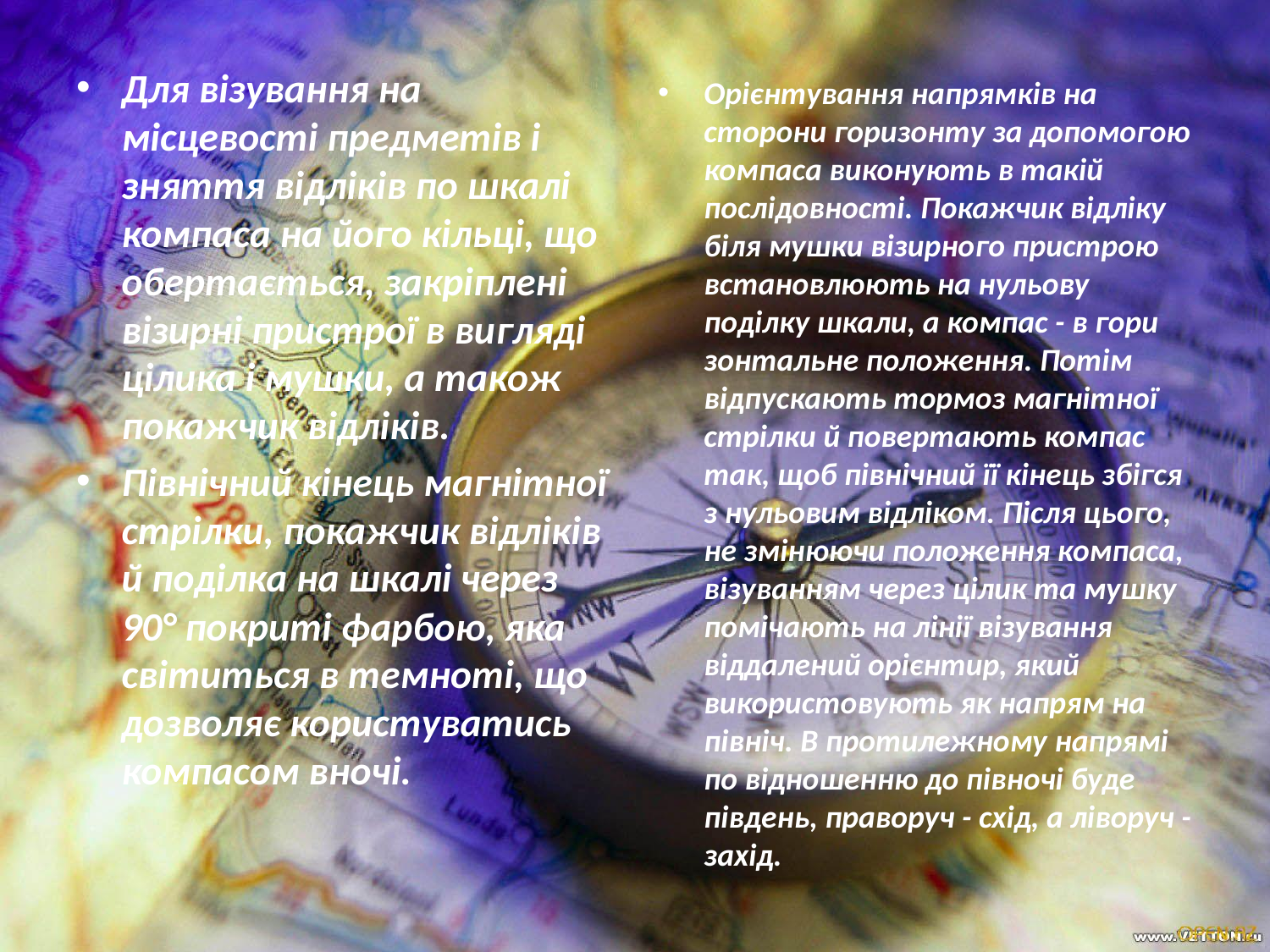

Для візування на місцевості предметів і зняття відліків по шкалі компаса на його кільці, що обертається, закріплені візирні пристрої в ви­гляді цілика і мушки, а також покажчик відліків.
Північний кінець магнітної стрілки, покажчик відліків й поділка на шкалі через 90° покриті фарбою, яка світиться в темноті, що дозволяє ко­ристуватись компасом вночі.

Орієнтування напрямків на сторони горизонту за допомогою компа­са виконують в такій послідовності. Покажчик відліку біля мушки візирно­го пристрою встановлюють на нульову поділку шкали, а компас - в гори­зонтальне положення. Потім відпускають тормоз магнітної стрілки й пове­ртають компас так, щоб північний її кінець збігся з нульовим відліком. Пі­сля цього, не змінюючи положення компаса, візуванням через цілик та мушку помічають на лінії візування віддалений орієнтир, який використо­вують як напрям на північ. В протилежному напрямі по відношенню до півночі буде південь, праворуч - схід, а ліворуч - захід.